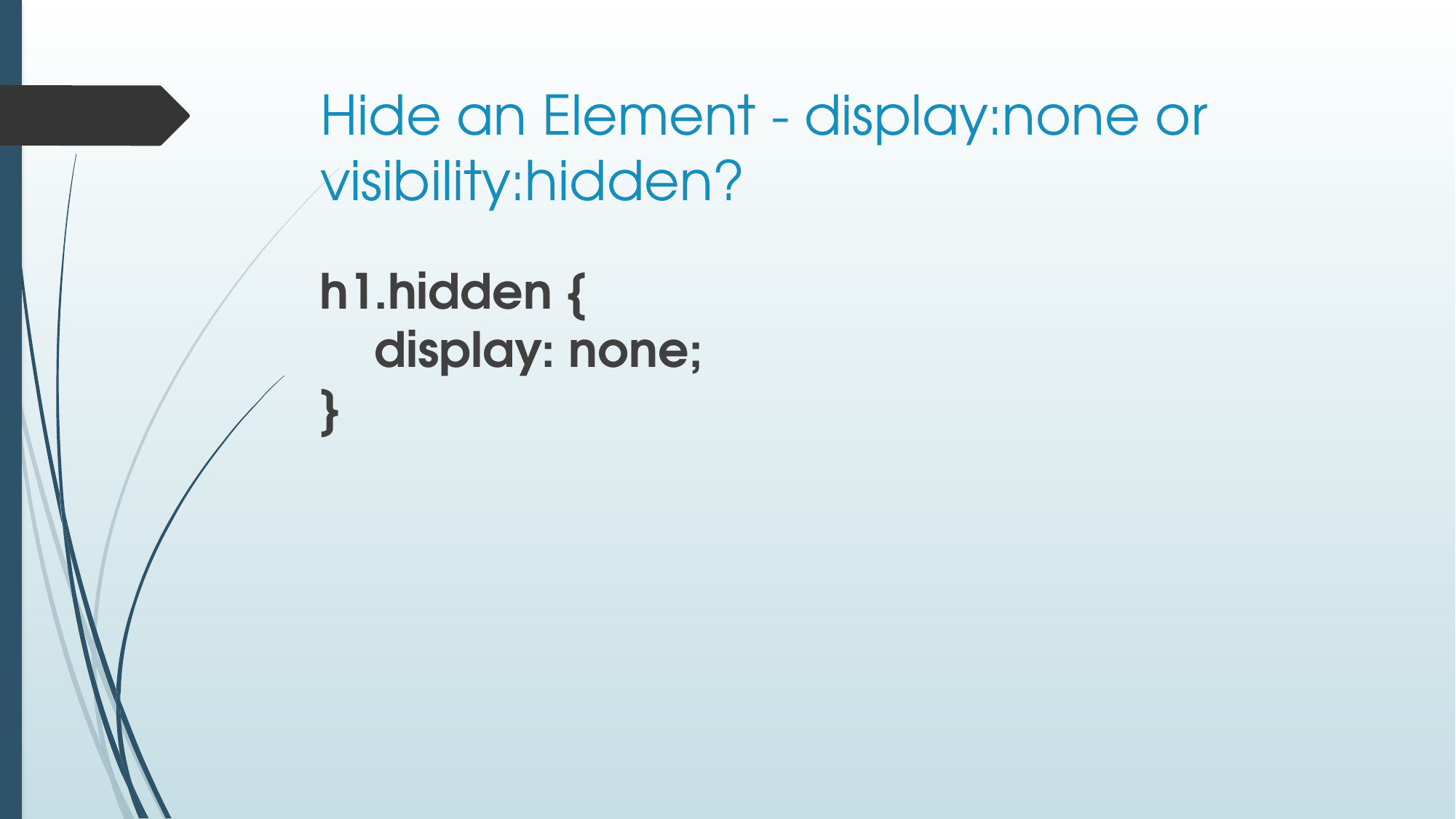

# Hide an Element - display:none or visibility:hidden?
h1.hidden {
    display: none;
}